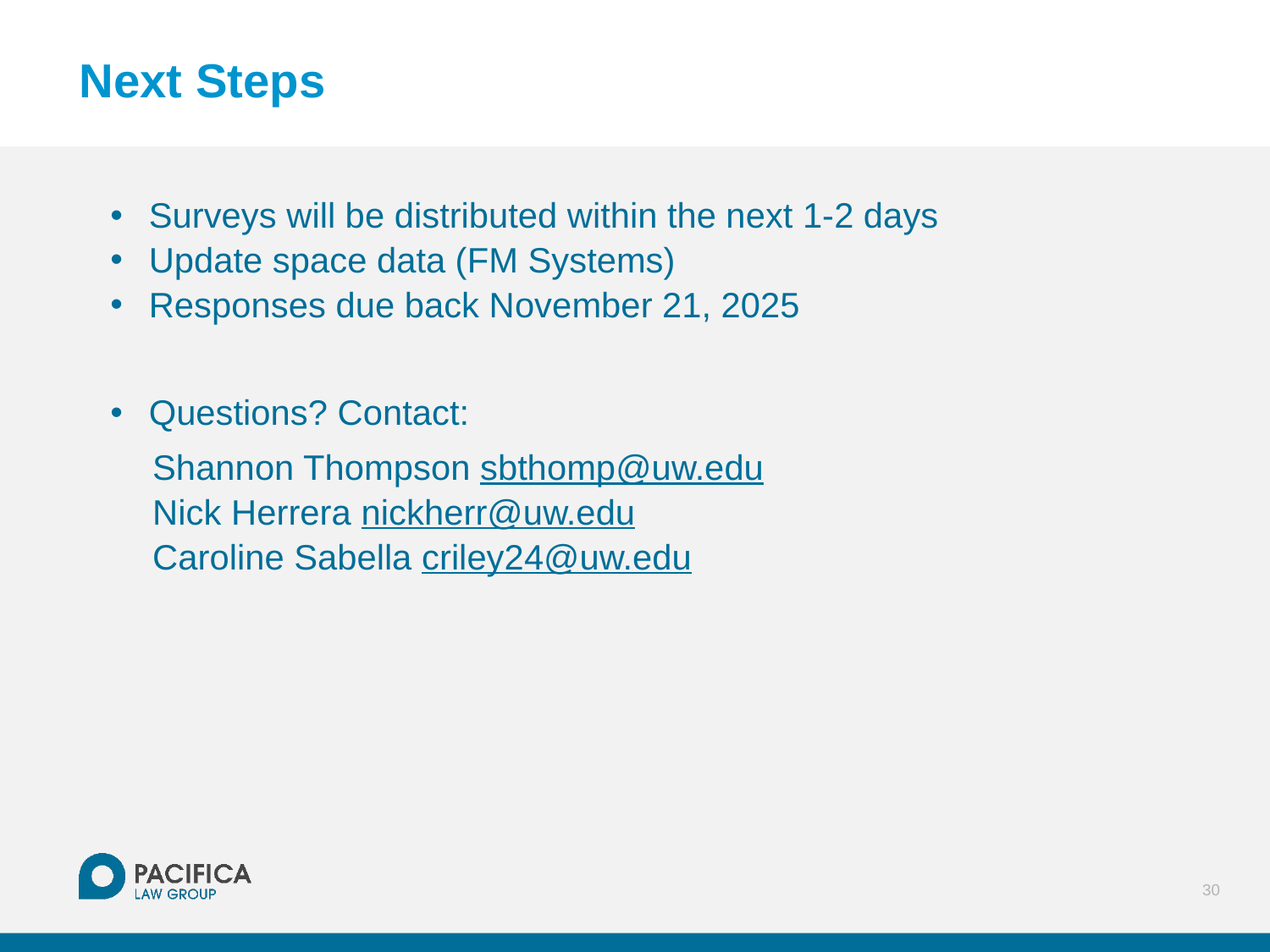

# Next Steps
Surveys will be distributed within the next 1-2 days
Update space data (FM Systems)
Responses due back November 21, 2025

Questions? Contact:
Shannon Thompson sbthomp@uw.edu
Nick Herrera nickherr@uw.edu
Caroline Sabella criley24@uw.edu

30